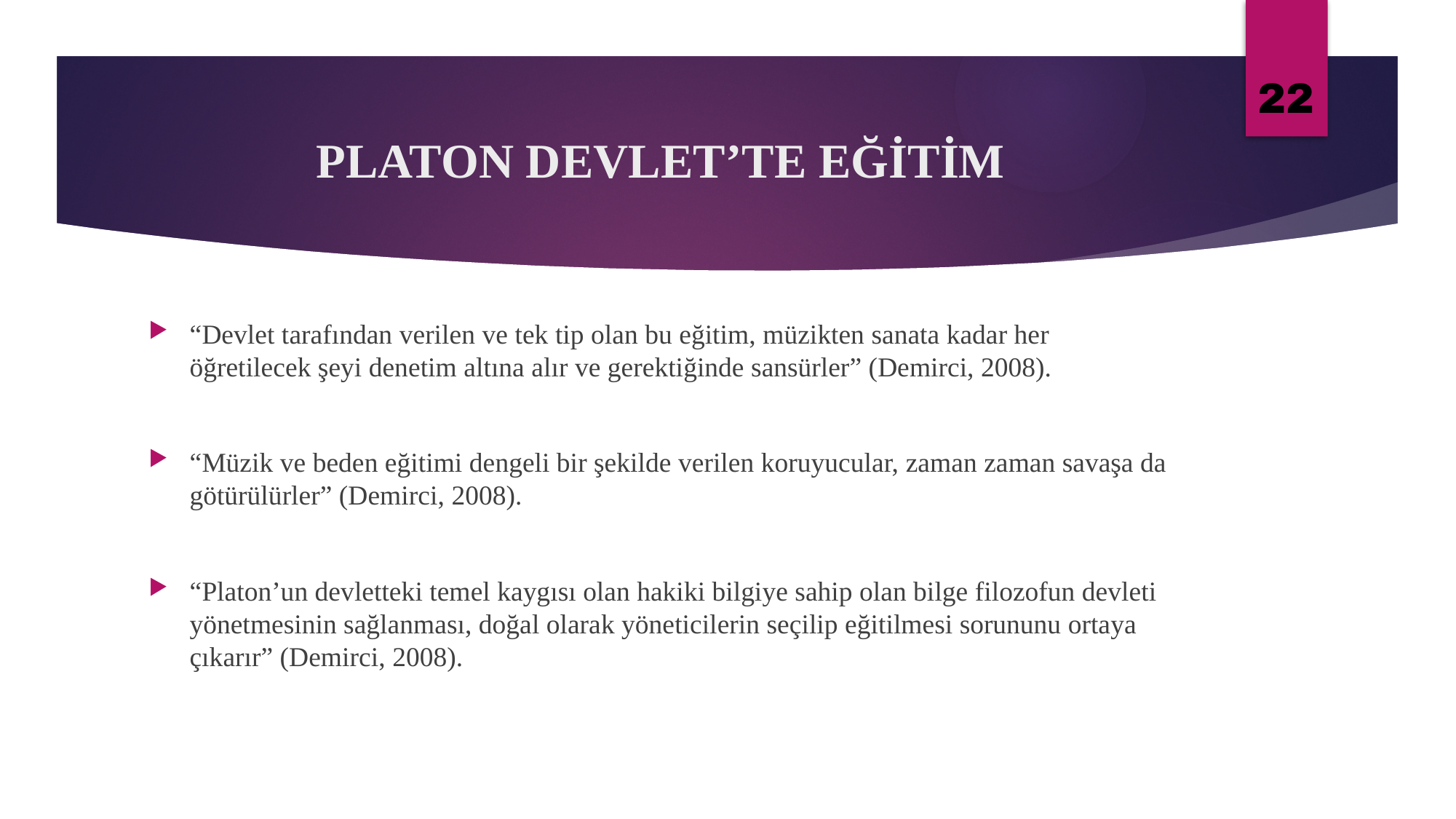

# PLATON DEVLET’TE EĞİTİM
“Devlet tarafından verilen ve tek tip olan bu eğitim, müzikten sanata kadar her öğretilecek şeyi denetim altına alır ve gerektiğinde sansürler” (Demirci, 2008).

“Müzik ve beden eğitimi dengeli bir şekilde verilen koruyucular, zaman zaman savaşa da götürülürler” (Demirci, 2008).

“Platon’un devletteki temel kaygısı olan hakiki bilgiye sahip olan bilge filozofun devleti yönetmesinin sağlanması, doğal olarak yöneticilerin seçilip eğitilmesi sorununu ortaya çıkarır” (Demirci, 2008).
22